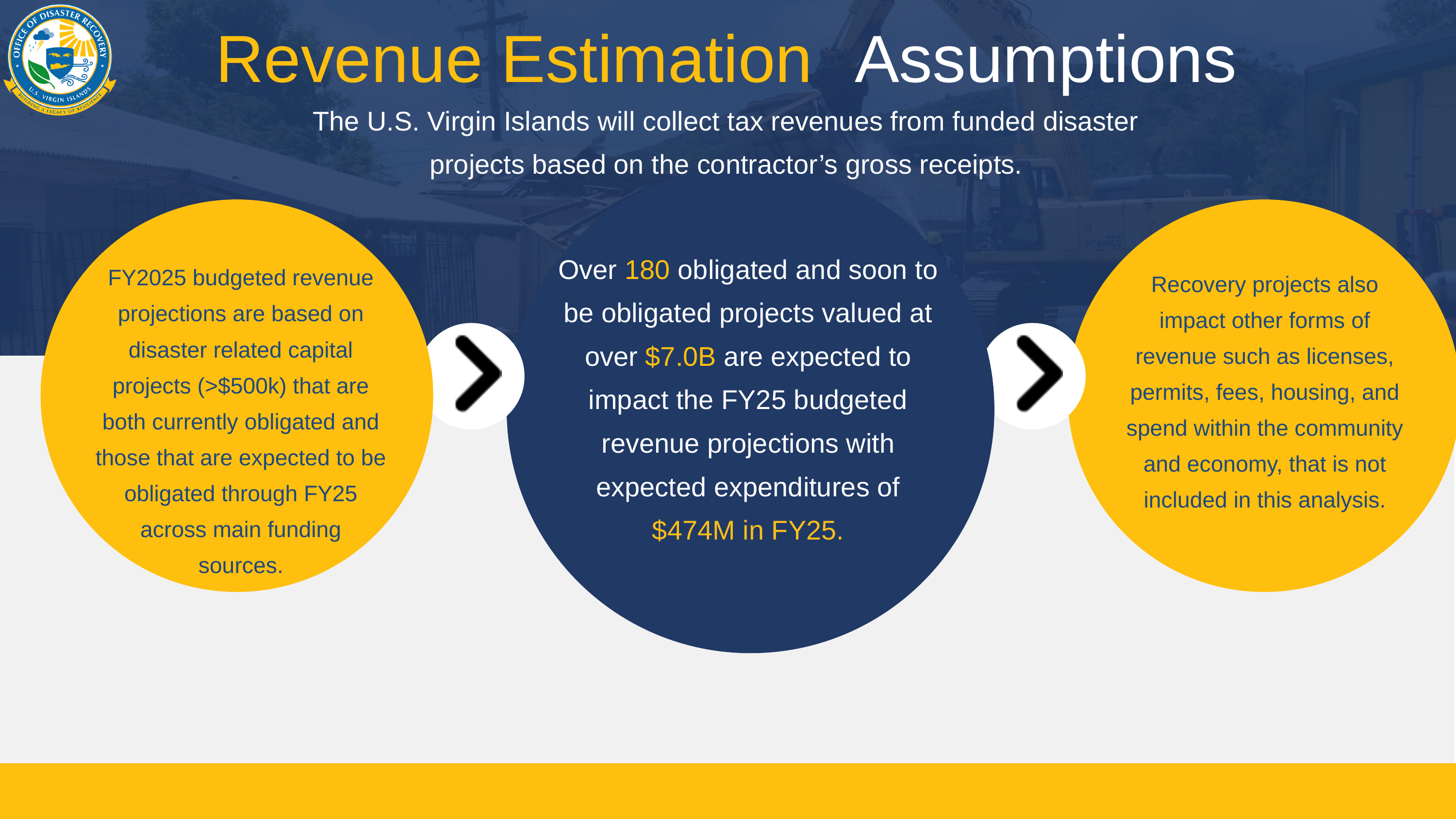

Revenue Estimation
 Assumptions
The U.S. Virgin Islands will collect tax revenues from funded disaster projects based on the contractor’s gross receipts.

Over 180 obligated and soon to be obligated projects valued at over $7.0B are expected to impact the FY25 budgeted revenue projections with expected expenditures of $474M in FY25.
FY2025 budgeted revenue projections are based on disaster related capital projects (>$500k) that are both currently obligated and those that are expected to be obligated through FY25 across main funding sources.
Recovery projects also impact other forms of revenue such as licenses, permits, fees, housing, and spend within the community and economy, that is not included in this analysis.